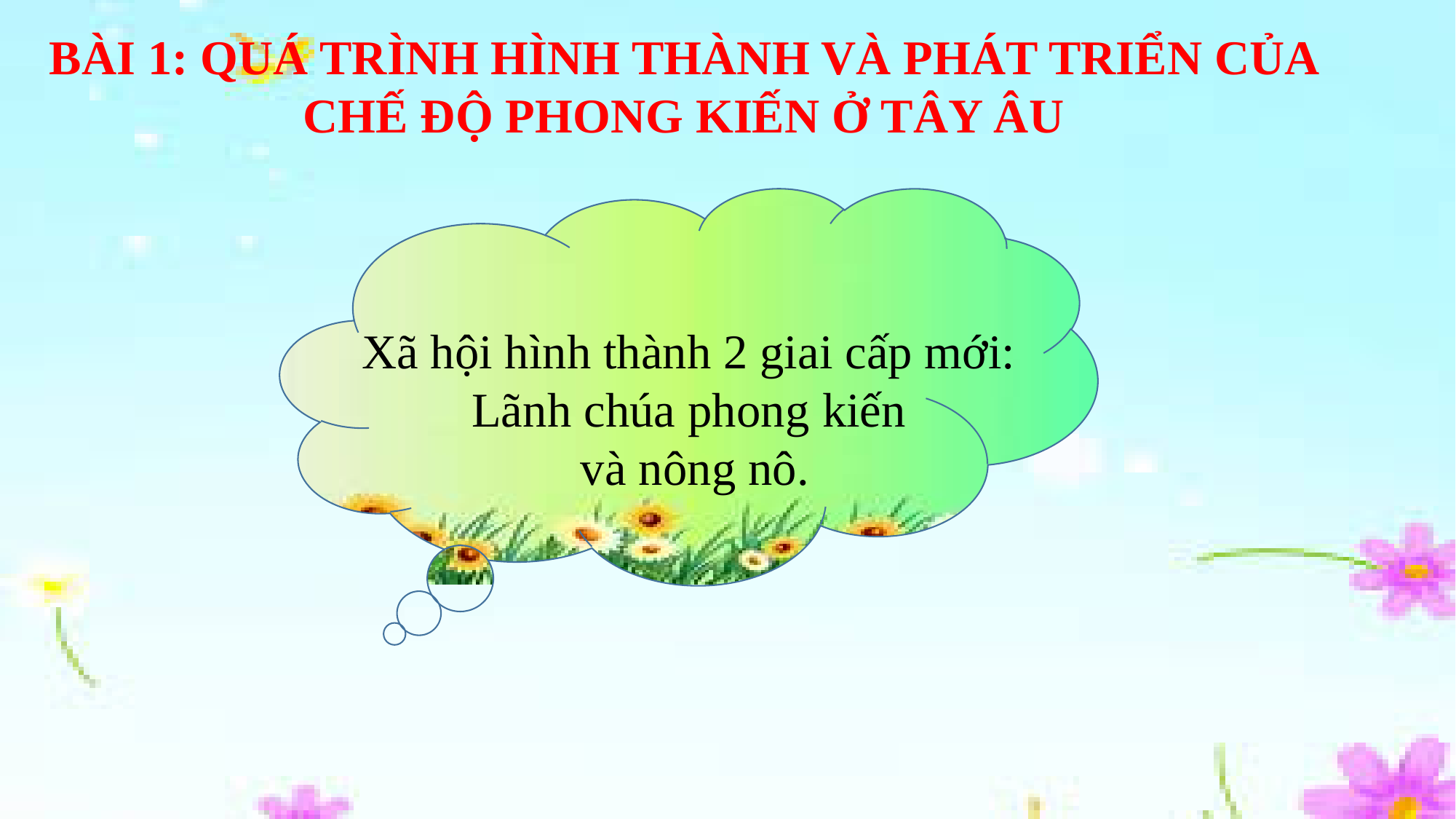

BÀI 1: QUÁ TRÌNH HÌNH THÀNH VÀ PHÁT TRIỂN CỦA CHẾ ĐỘ PHONG KIẾN Ở TÂY ÂU

Xã hội hình thành 2 giai cấp mới:
Lãnh chúa phong kiến
 và nông nô.